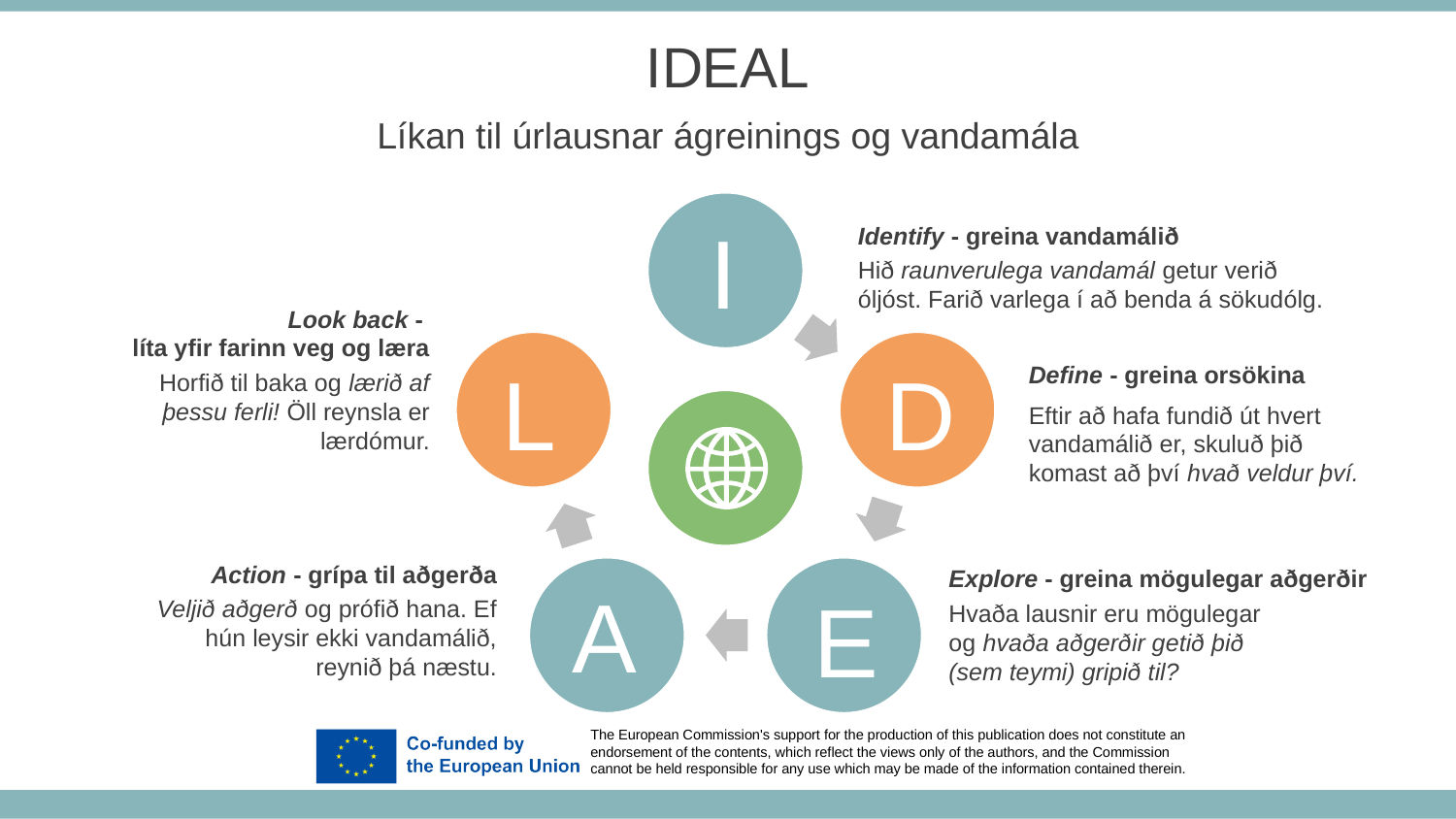

IDEAL
Líkan til úrlausnar ágreinings og vandamála

I
Identify - greina vandamálið
Hið raunverulega vandamál getur verið óljóst. Farið varlega í að benda á sökudólg.
Look back -
líta yfir farinn veg og læra
Horfið til baka og lærið af þessu ferli! Öll reynsla er lærdómur.

L
D
Define - greina orsökina
Eftir að hafa fundið út hvert vandamálið er, skuluð þið komast að því hvað veldur því.

Action - grípa til aðgerða
Veljið aðgerð og prófið hana. Ef hún leysir ekki vandamálið, reynið þá næstu.
Explore - greina mögulegar aðgerðir
Hvaða lausnir eru mögulegar og hvaða aðgerðir getið þið (sem teymi) gripið til?

A
E